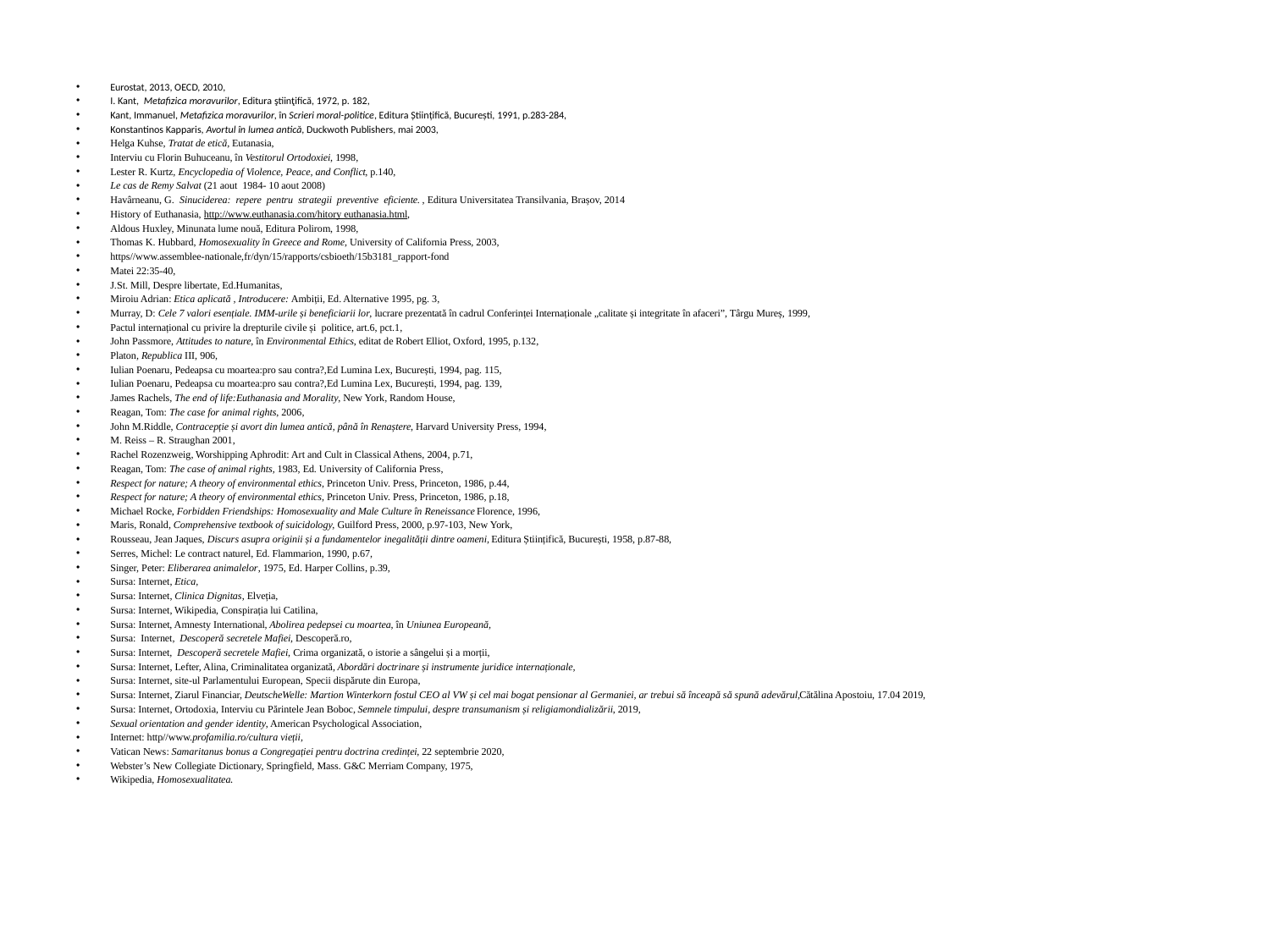

Eurostat, 2013, OECD, 2010,
I. Kant,  Metafizica moravurilor, Editura ştiinţifică, 1972, p. 182,
Kant, Immanuel, Metafizica moravurilor, în Scrieri moral-politice, Editura Științifică, București, 1991, p.283-284,
Konstantinos Kapparis, Avortul în lumea antică, Duckwoth Publishers, mai 2003,
Helga Kuhse, Tratat de etică, Eutanasia,
Interviu cu Florin Buhuceanu, în Vestitorul Ortodoxiei, 1998,
Lester R. Kurtz, Encyclopedia of Violence, Peace, and Conflict, p.140,
Le cas de Remy Salvat (21 aout  1984- 10 aout 2008)
Havârneanu, G.  Sinuciderea:  repere  pentru  strategii  preventive  eficiente. , Editura Universitatea Transilvania, Brașov, 2014
History of Euthanasia, http://www.euthanasia.com/hitory euthanasia.html,
Aldous Huxley, Minunata lume nouă, Editura Polirom, 1998,
Thomas K. Hubbard, Homosexuality în Greece and Rome, University of California Press, 2003,
https//www.assemblee-nationale,fr/dyn/15/rapports/csbioeth/15b3181_rapport-fond
Matei 22:35-40,
J.St. Mill, Despre libertate, Ed.Humanitas,
Miroiu Adrian: Etica aplicată , Introducere: Ambiții, Ed. Alternative 1995, pg. 3,
Murray, D: Cele 7 valori esențiale. IMM-urile și beneficiarii lor, lucrare prezentată în cadrul Conferinței Internaționale „calitate și integritate în afaceri”, Târgu Mureș, 1999,
Pactul internațional cu privire la drepturile civile și  politice, art.6, pct.1,
John Passmore, Attitudes to nature, în Environmental Ethics, editat de Robert Elliot, Oxford, 1995, p.132,
Platon, Republica III, 906,
Iulian Poenaru, Pedeapsa cu moartea:pro sau contra?,Ed Lumina Lex, București, 1994, pag. 115,
Iulian Poenaru, Pedeapsa cu moartea:pro sau contra?,Ed Lumina Lex, București, 1994, pag. 139,
James Rachels, The end of life:Euthanasia and Morality, New York, Random House,
Reagan, Tom: The case for animal rights, 2006,
John M.Riddle, Contracepție și avort din lumea antică, până în Renaștere, Harvard University Press, 1994,
M. Reiss – R. Straughan 2001,
Rachel Rozenzweig, Worshipping Aphrodit: Art and Cult in Classical Athens, 2004, p.71,
Reagan, Tom: The case of animal rights, 1983, Ed. University of California Press,
Respect for nature; A theory of environmental ethics, Princeton Univ. Press, Princeton, 1986, p.44,
Respect for nature; A theory of environmental ethics, Princeton Univ. Press, Princeton, 1986, p.18,
Michael Rocke, Forbidden Friendships: Homosexuality and Male Culture în Reneissance Florence, 1996,
Maris, Ronald, Comprehensive textbook of suicidology, Guilford Press, 2000, p.97-103, New York,
Rousseau, Jean Jaques, Discurs asupra originii și a fundamentelor inegalității dintre oameni, Editura Științifică, București, 1958, p.87-88,
Serres, Michel: Le contract naturel, Ed. Flammarion, 1990, p.67,
Singer, Peter: Eliberarea animalelor, 1975, Ed. Harper Collins, p.39,
Sursa: Internet, Etica,
Sursa: Internet, Clinica Dignitas, Elveția,
Sursa: Internet, Wikipedia, Conspirația lui Catilina,
Sursa: Internet, Amnesty International, Abolirea pedepsei cu moartea, în Uniunea Europeană,
Sursa:  Internet,  Descoperă secretele Mafiei, Descoperă.ro,
Sursa: Internet,  Descoperă secretele Mafiei, Crima organizată, o istorie a sângelui și a morții,
Sursa: Internet, Lefter, Alina, Criminalitatea organizată, Abordări doctrinare și instrumente juridice internaționale,
Sursa: Internet, site-ul Parlamentului European, Specii dispărute din Europa,
Sursa: Internet, Ziarul Financiar, DeutscheWelle: Martion Winterkorn fostul CEO al VW și cel mai bogat pensionar al Germaniei, ar trebui să înceapă să spună adevărul,Cătălina Apostoiu, 17.04 2019,
Sursa: Internet, Ortodoxia, Interviu cu Părintele Jean Boboc, Semnele timpului, despre transumanism și religiamondializării, 2019,
Sexual orientation and gender identity, American Psychological Association,
Internet: http//www.profamilia.ro/cultura vieții,
Vatican News: Samaritanus bonus a Congregației pentru doctrina credinței, 22 septembrie 2020,
Webster’s New Collegiate Dictionary, Springfield, Mass. G&C Merriam Company, 1975,
Wikipedia, Homosexualitatea.